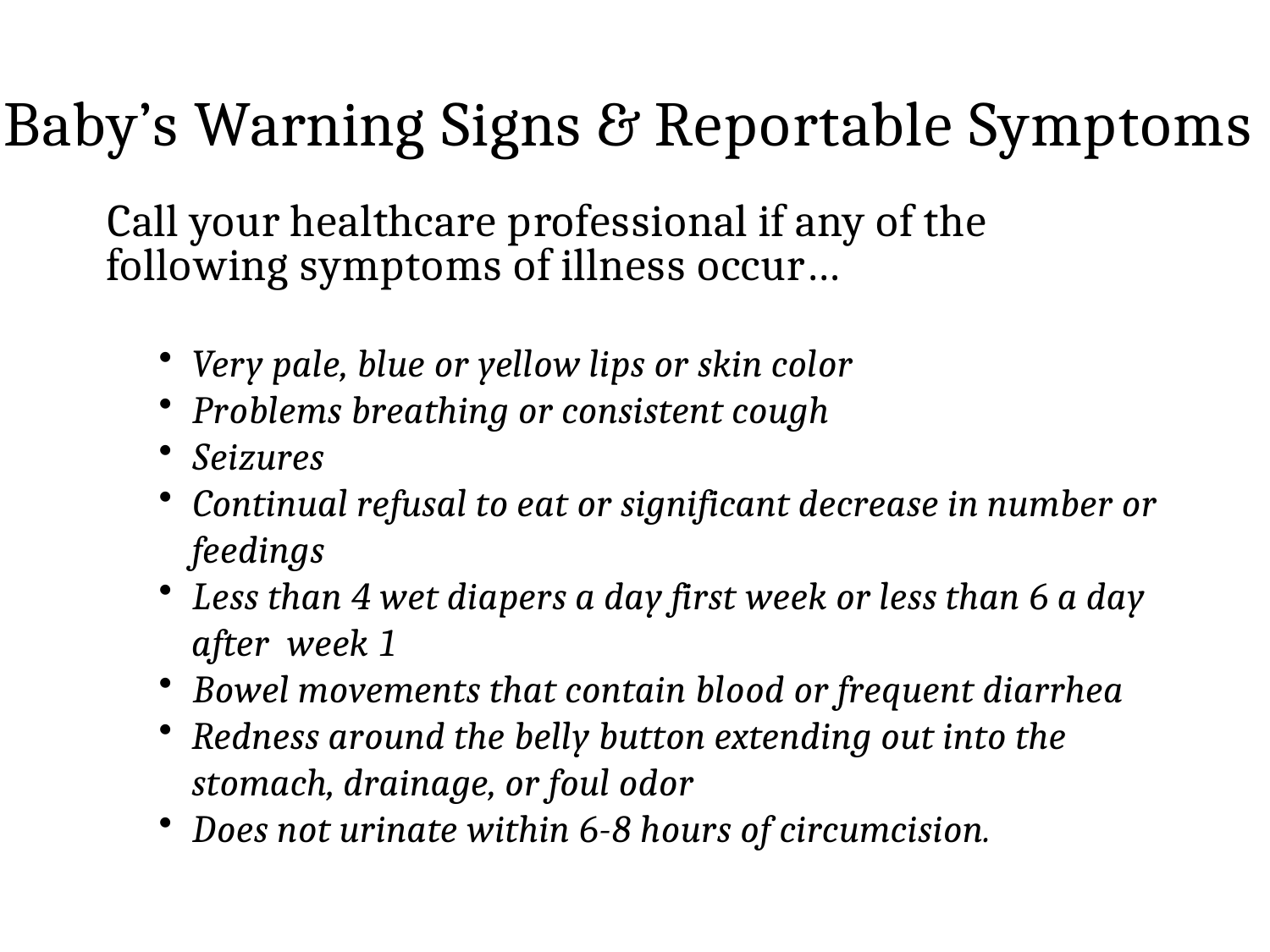

Baby’s Warning Signs & Reportable Symptoms
Call your healthcare professional if any of the
following symptoms of illness occur…
Very pale, blue or yellow lips or skin color
Problems breathing or consistent cough
Seizures
Continual refusal to eat or significant decrease in number or feedings
Less than 4 wet diapers a day first week or less than 6 a day after  week 1
Bowel movements that contain blood or frequent diarrhea
Redness around the belly button extending out into the stomach, drainage, or foul odor
Does not urinate within 6-8 hours of circumcision.